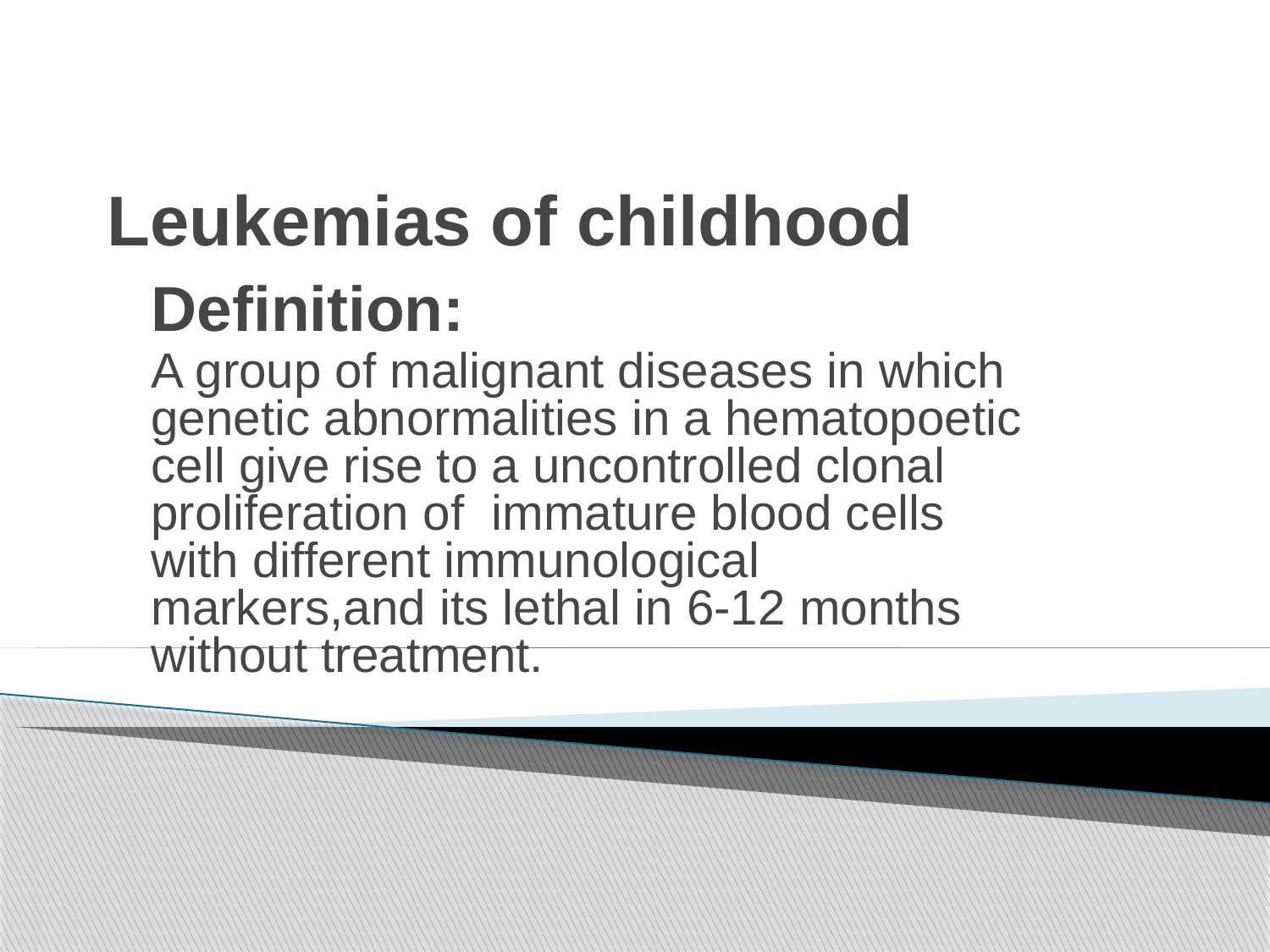

# Leukemias of childhood
Definition:
A group of malignant diseases in which genetic abnormalities in a hematopoetic cell give rise to a uncontrolled clonal proliferation of  immature blood cells with different immunological markers,and its lethal in 6-12 months without treatment.